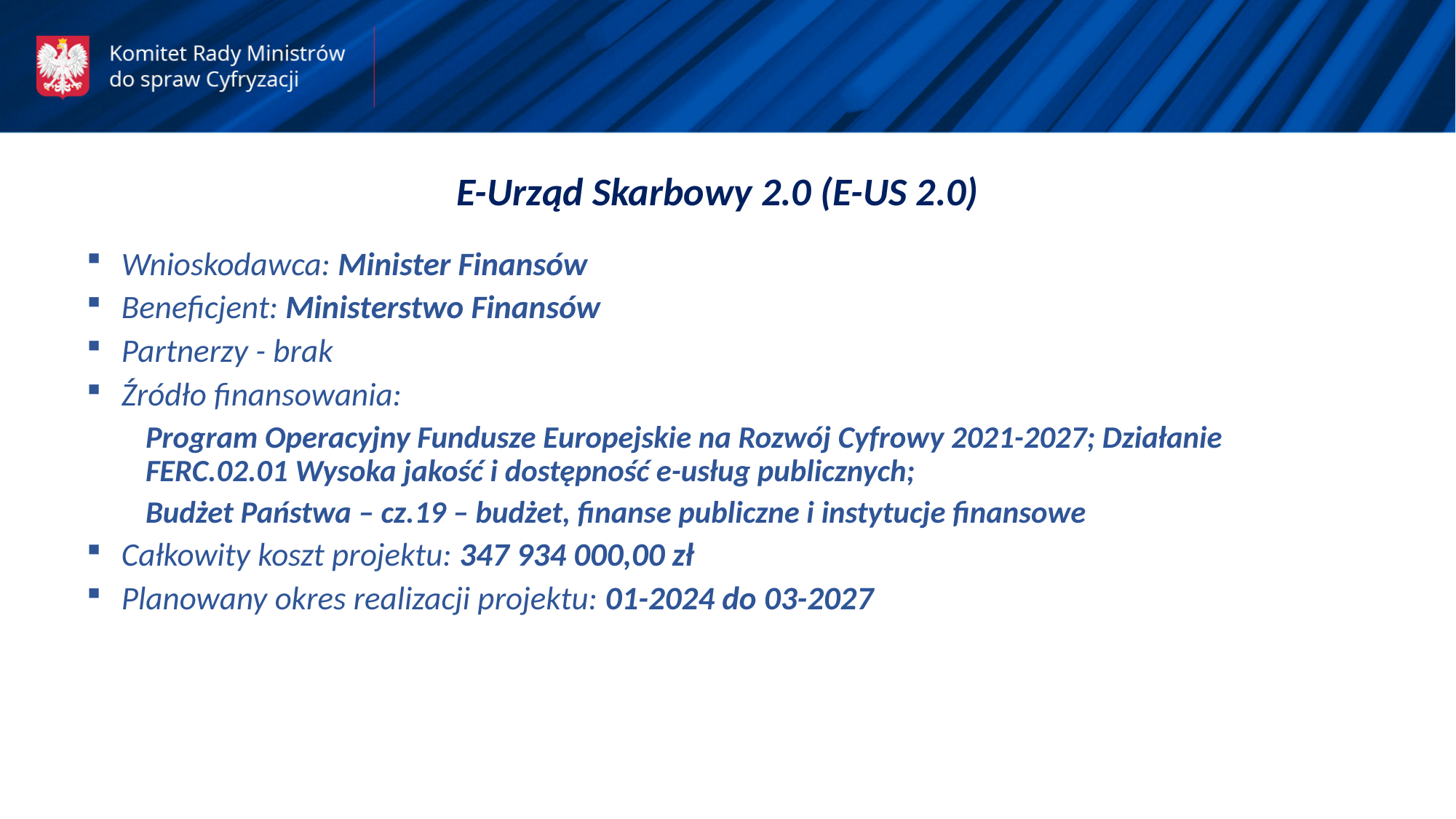

E-Urząd Skarbowy 2.0 (E-US 2.0)

Wnioskodawca: Minister Finansów
Beneficjent: Ministerstwo Finansów
Partnerzy - brak
Źródło finansowania:
Program Operacyjny Fundusze Europejskie na Rozwój Cyfrowy 2021-2027; Działanie FERC.02.01 Wysoka jakość i dostępność e-usług publicznych;
Budżet Państwa – cz.19 – budżet, finanse publiczne i instytucje finansowe
Całkowity koszt projektu: 347 934 000,00 zł
Planowany okres realizacji projektu: 01-2024 do 03-2027